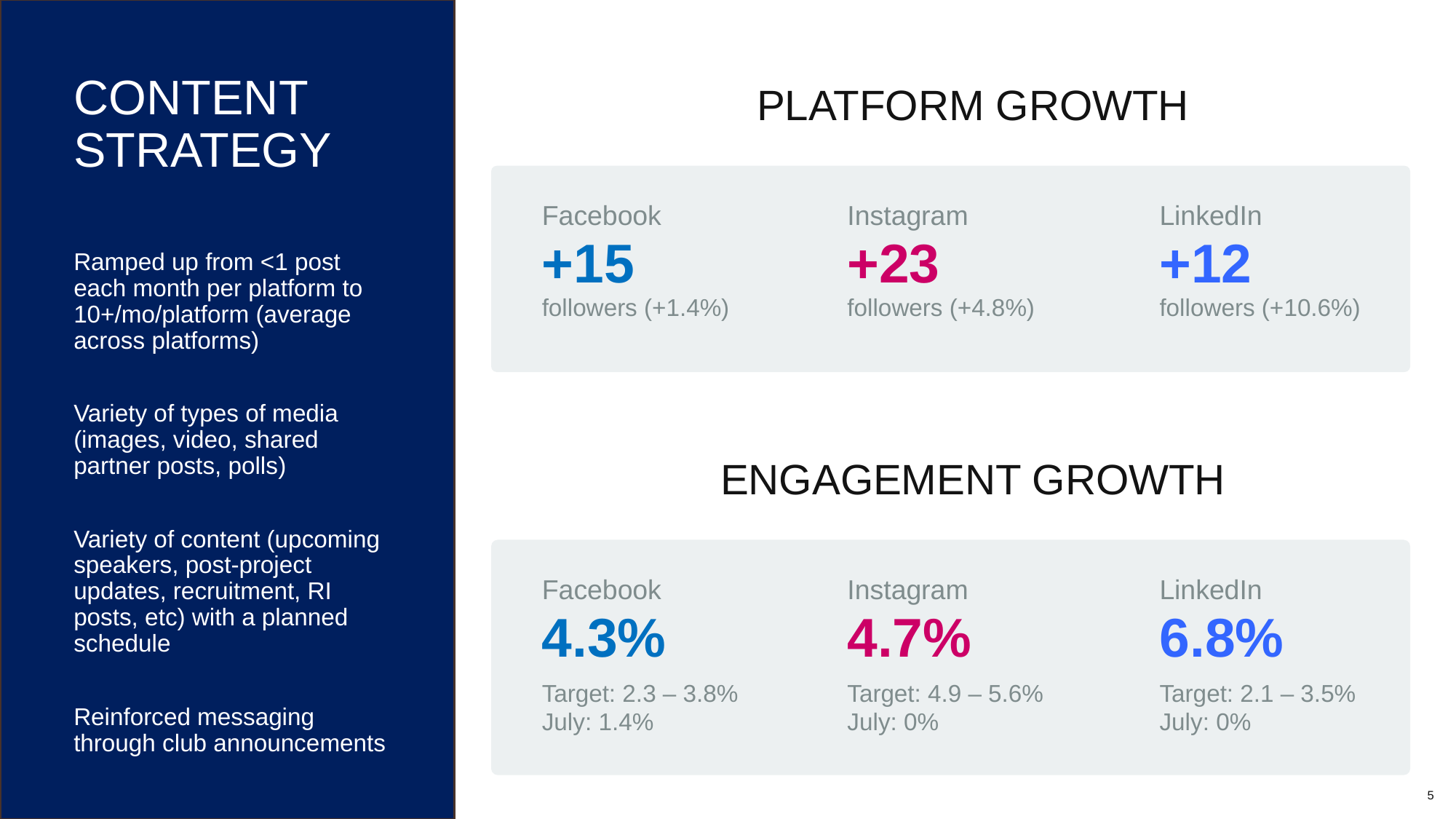

# Content strategy
Platform growth

Facebook
Instagram
LinkedIn
Ramped up from <1 post each month per platform to 10+/mo/platform (average across platforms)
Variety of types of media (images, video, shared partner posts, polls)
Variety of content (upcoming speakers, post-project updates, recruitment, RI posts, etc) with a planned schedule
Reinforced messaging through club announcements
+15
+23
+12
followers (+1.4%)
followers (+4.8%)
followers (+10.6%)
Engagement growth

Facebook
Instagram
LinkedIn
4.3%
4.7%
6.8%
Target: 2.3 – 3.8%
July: 1.4%
Target: 4.9 – 5.6%
July: 0%
Target: 2.1 – 3.5%
July: 0%
5